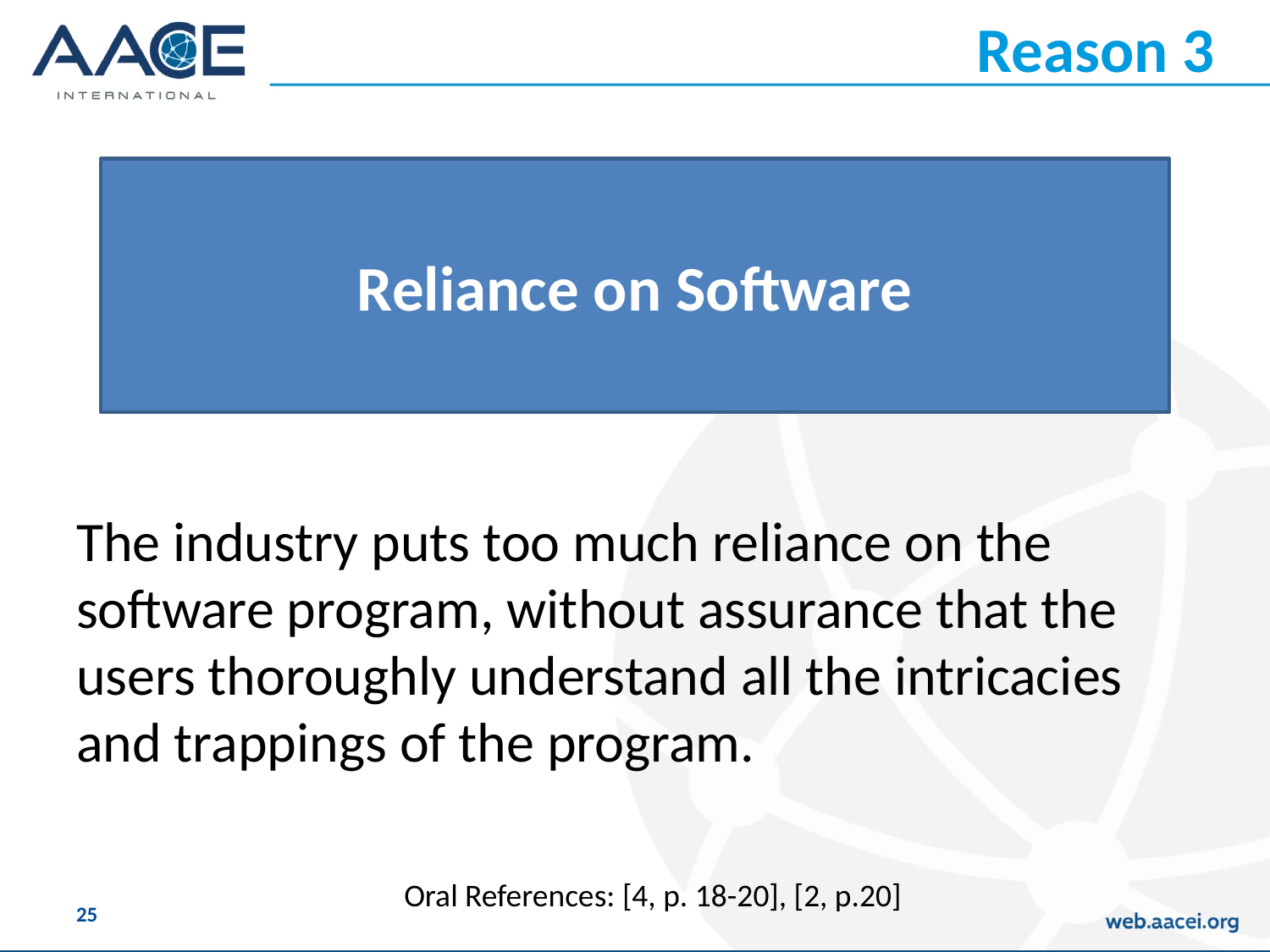

# Reason 3
Reliance on Software

The industry puts too much reliance on the software program, without assurance that the users thoroughly understand all the intricacies and trappings of the program.
Oral References: [4, p. 18-20], [2, p.20]

25